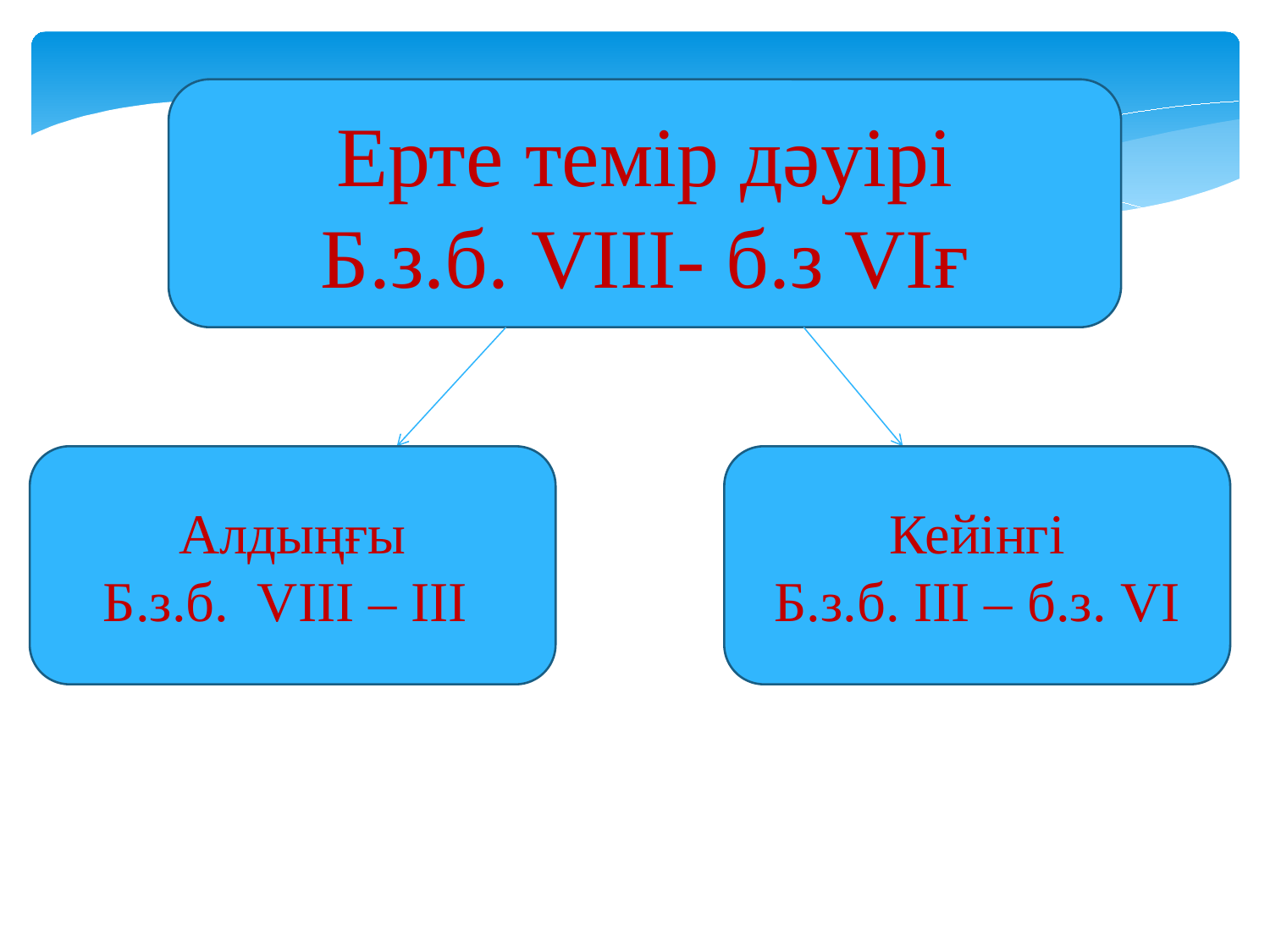

Ерте темір дәуірі
Б.з.б. VIII- б.з VIғ
Алдыңғы
Б.з.б.  VIII – III
Кейінгі
Б.з.б. III – б.з. VI